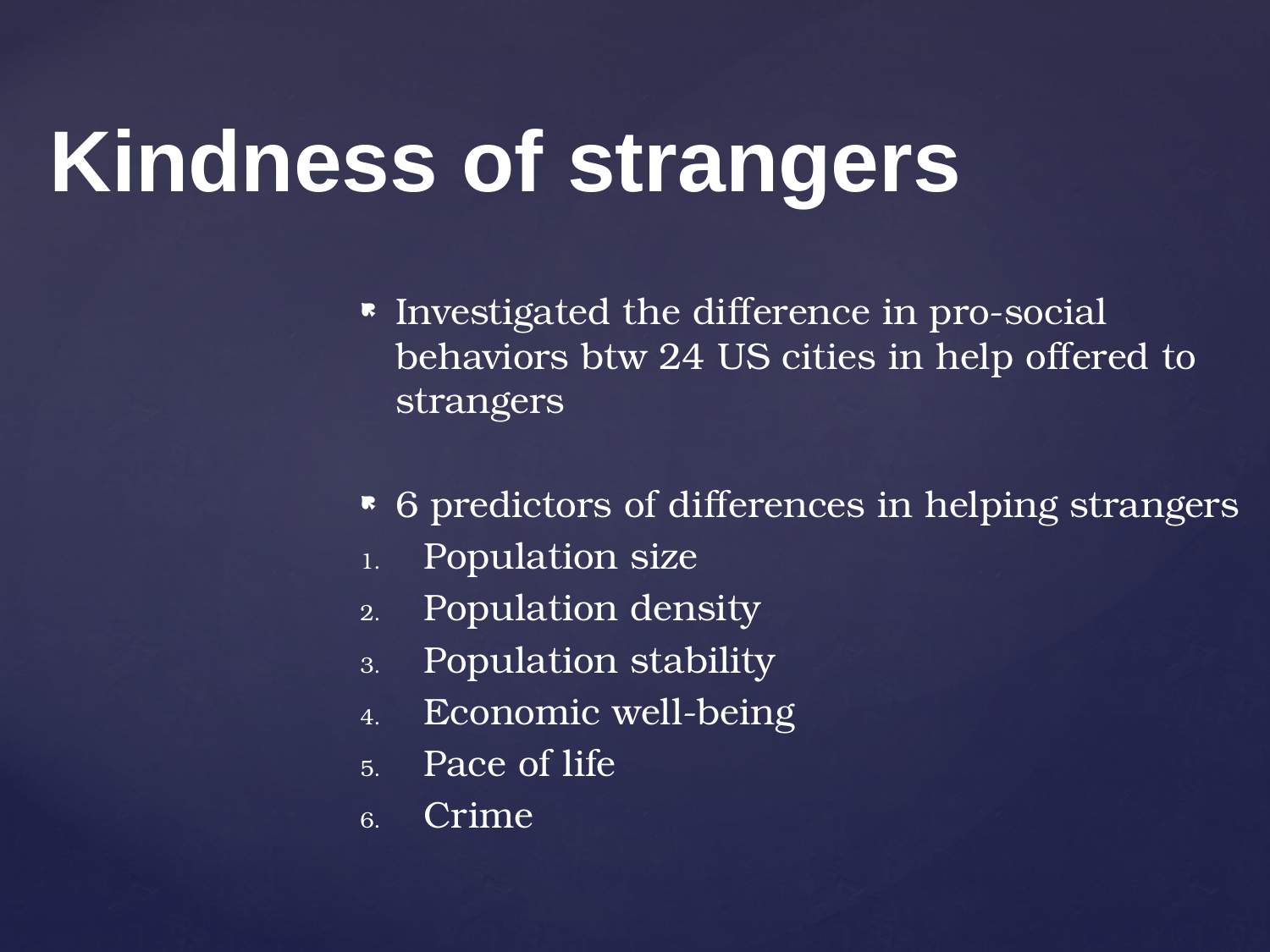

# Kindness of strangers
Investigated the difference in pro-social behaviors btw 24 US cities in help offered to strangers

6 predictors of differences in helping strangers
Population size
Population density
Population stability
Economic well-being
Pace of life
Crime